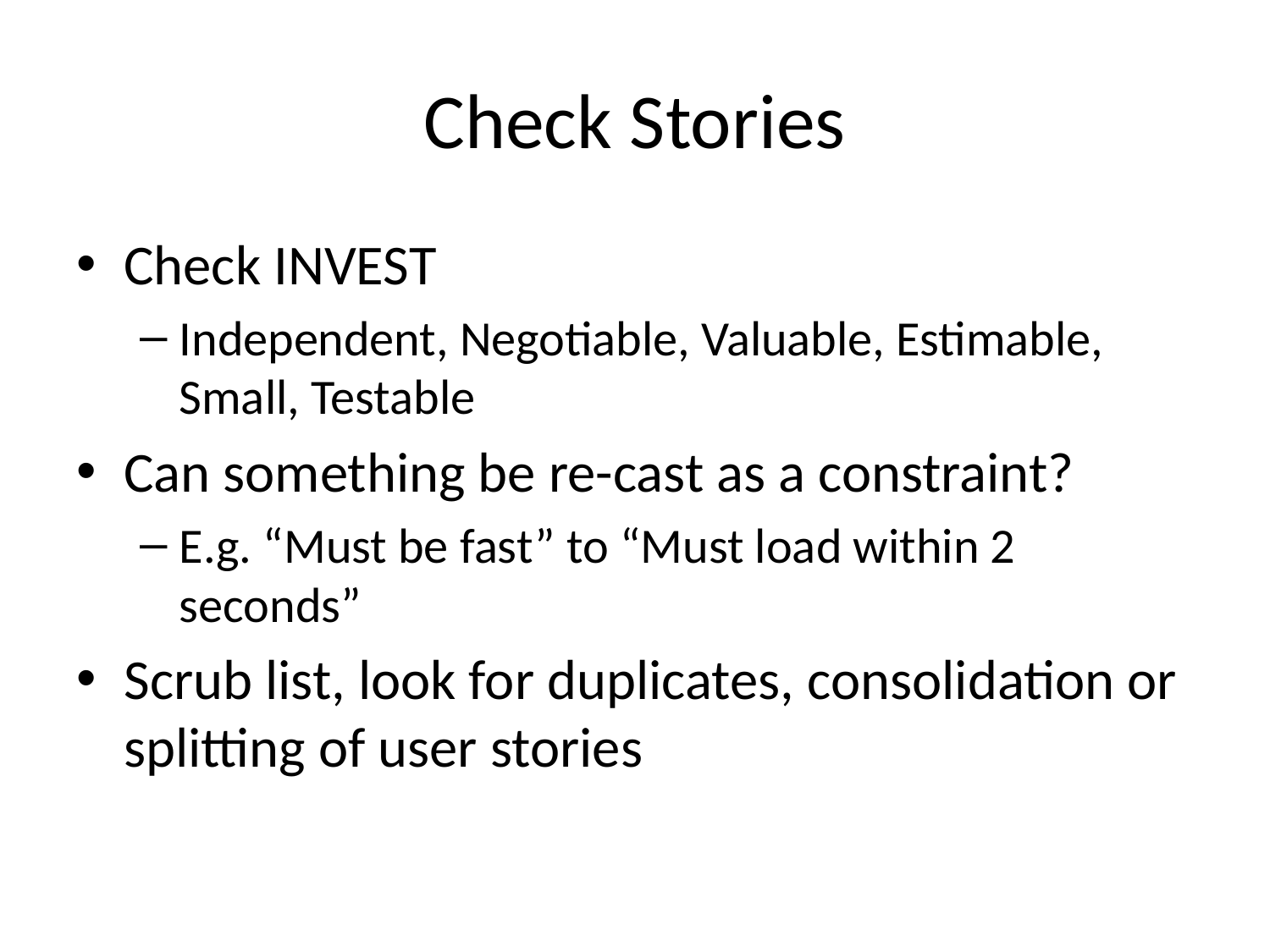

# Check Stories
Check INVEST
Independent, Negotiable, Valuable, Estimable, Small, Testable
Can something be re-cast as a constraint?
E.g. “Must be fast” to “Must load within 2 seconds”
Scrub list, look for duplicates, consolidation or splitting of user stories